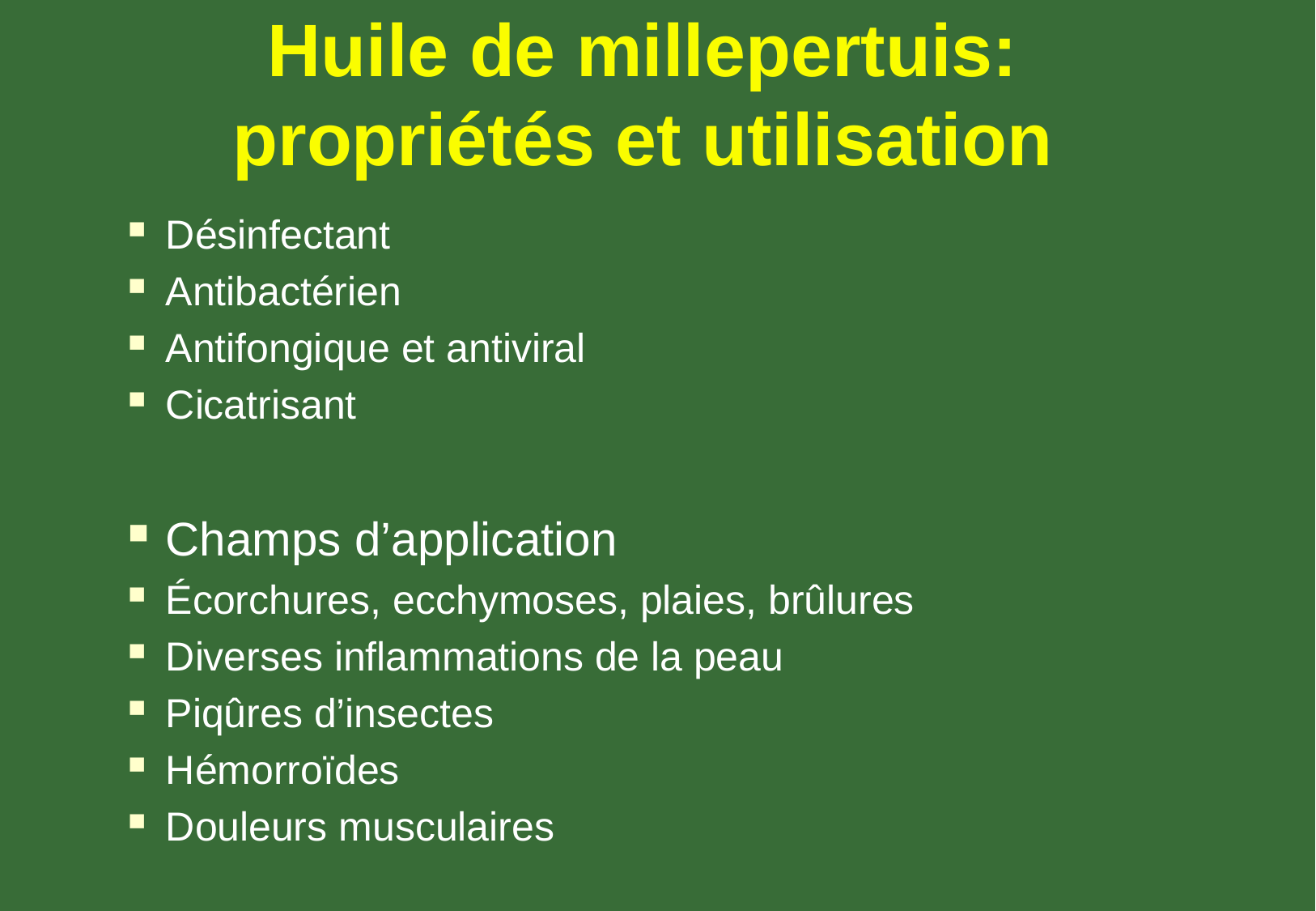

# Huile de millepertuis: propriétés et utilisation

Désinfectant
Antibactérien
Antifongique et antiviral
Cicatrisant

Champs d’application
Écorchures, ecchymoses, plaies, brûlures
Diverses inflammations de la peau
Piqûres d’insectes
Hémorroïdes
Douleurs musculaires